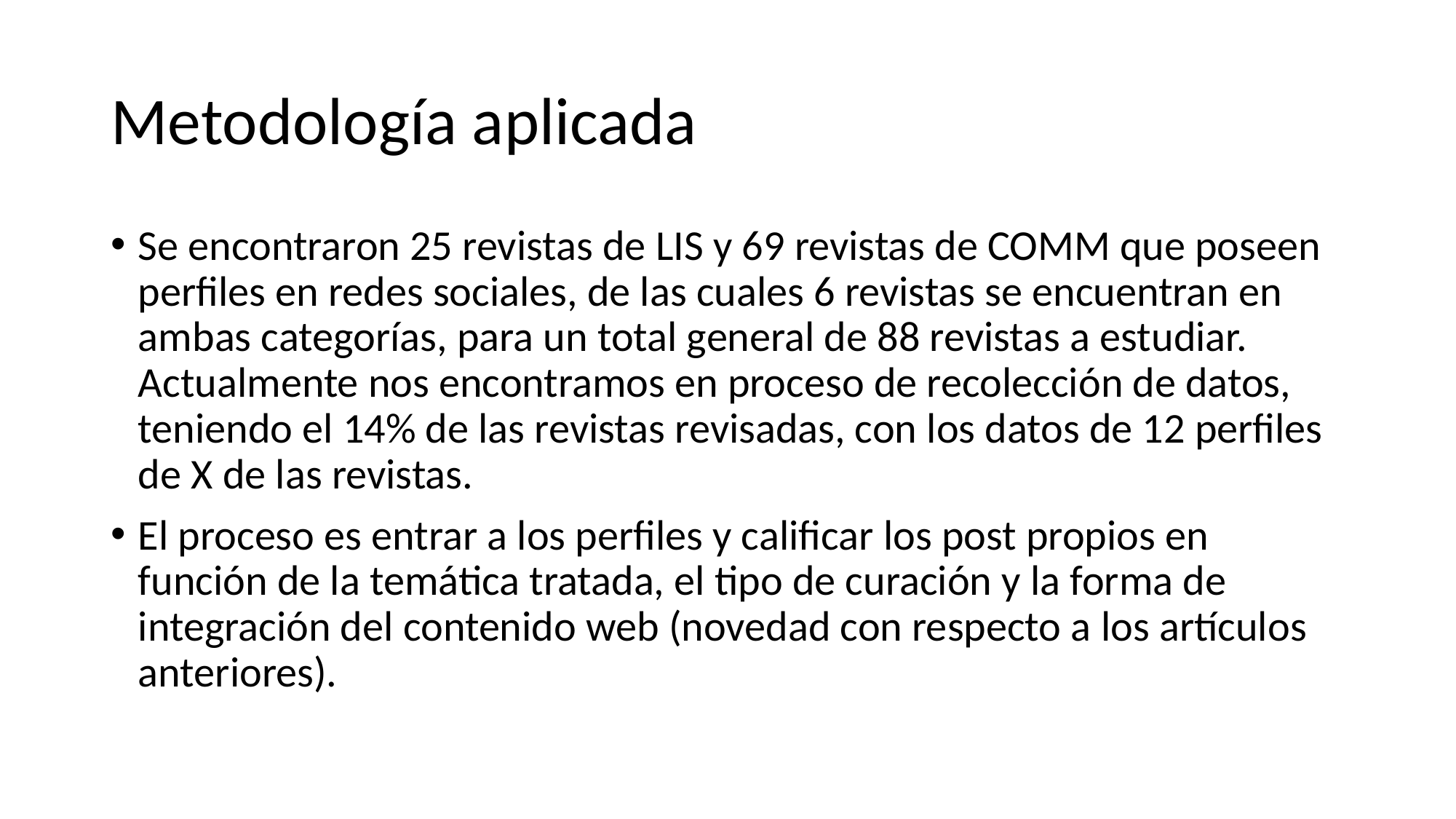

# Metodología aplicada
Se encontraron 25 revistas de LIS y 69 revistas de COMM que poseen perfiles en redes sociales, de las cuales 6 revistas se encuentran en ambas categorías, para un total general de 88 revistas a estudiar. Actualmente nos encontramos en proceso de recolección de datos, teniendo el 14% de las revistas revisadas, con los datos de 12 perfiles de X de las revistas.
El proceso es entrar a los perfiles y calificar los post propios en función de la temática tratada, el tipo de curación y la forma de integración del contenido web (novedad con respecto a los artículos anteriores).